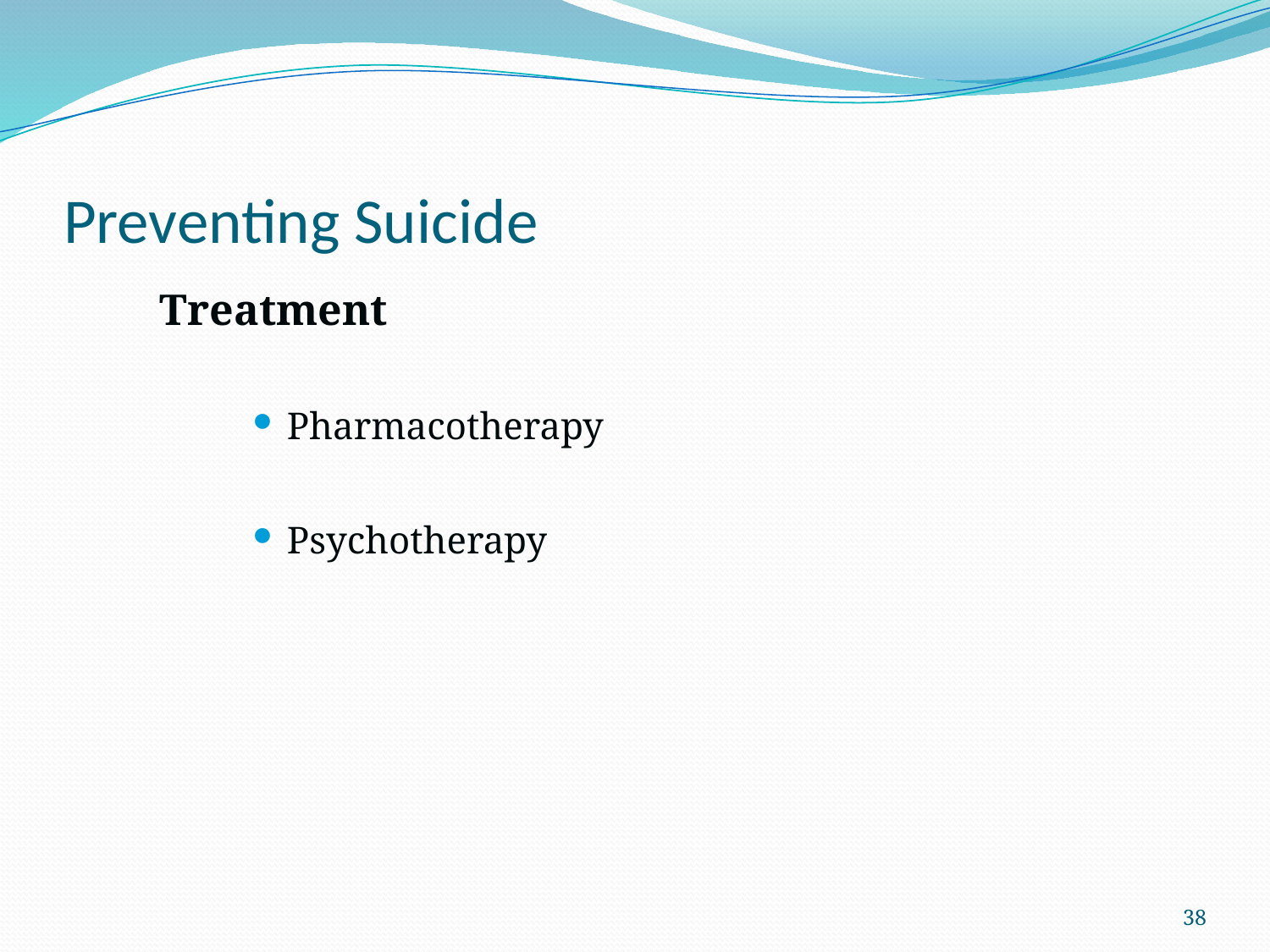

# Preventing Suicide
Treatment

Pharmacotherapy

Psychotherapy
38